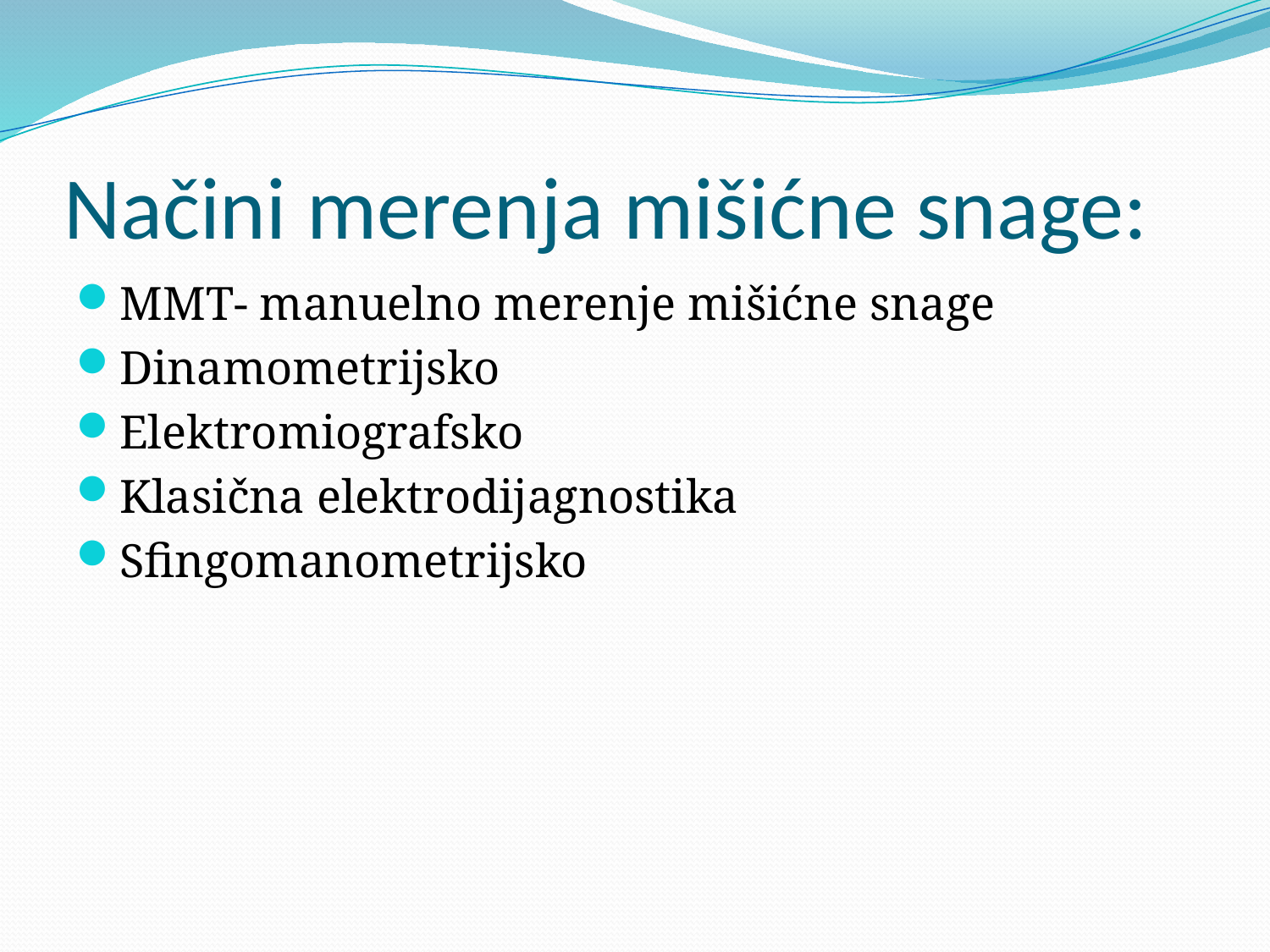

# Načini merenja mišićne snage:
MMT- manuelno merenje mišićne snage
Dinamometrijsko
Elektromiografsko
Klasična elektrodijagnostika
Sfingomanometrijsko